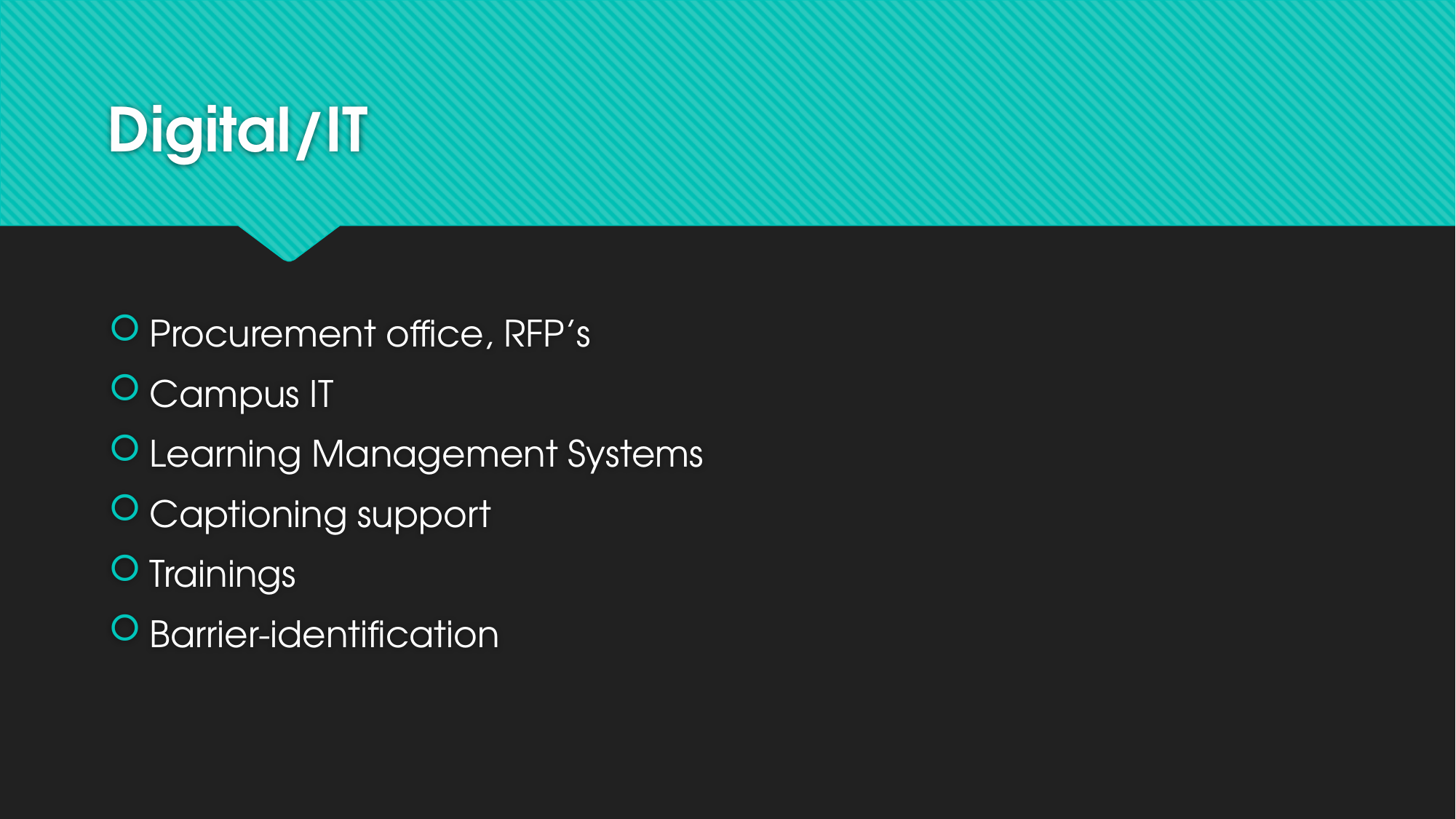

# Digital/IT
Procurement office, RFP’s
Campus IT
Learning Management Systems
Captioning support
Trainings
Barrier-identification